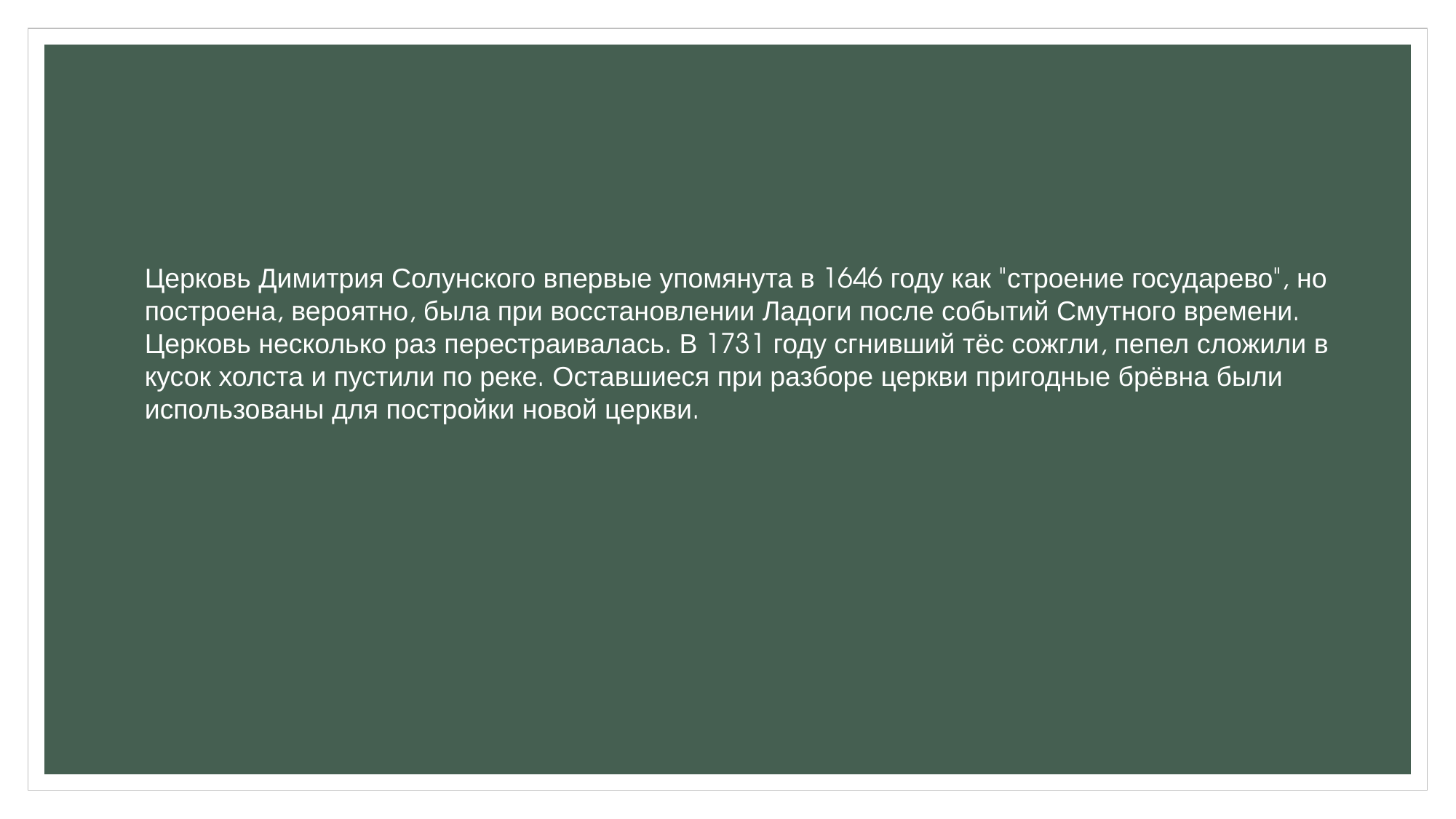

Церковь Димитрия Солунского впервые упомянута в 1646 году как "строение государево", но построена, вероятно, была при восстановлении Ладоги после событий Смутного времени. Церковь несколько раз перестраивалась. В 1731 году сгнивший тёс сожгли, пепел сложили в кусок холста и пустили по реке. Оставшиеся при разборе церкви пригодные брёвна были использованы для постройки новой церкви.